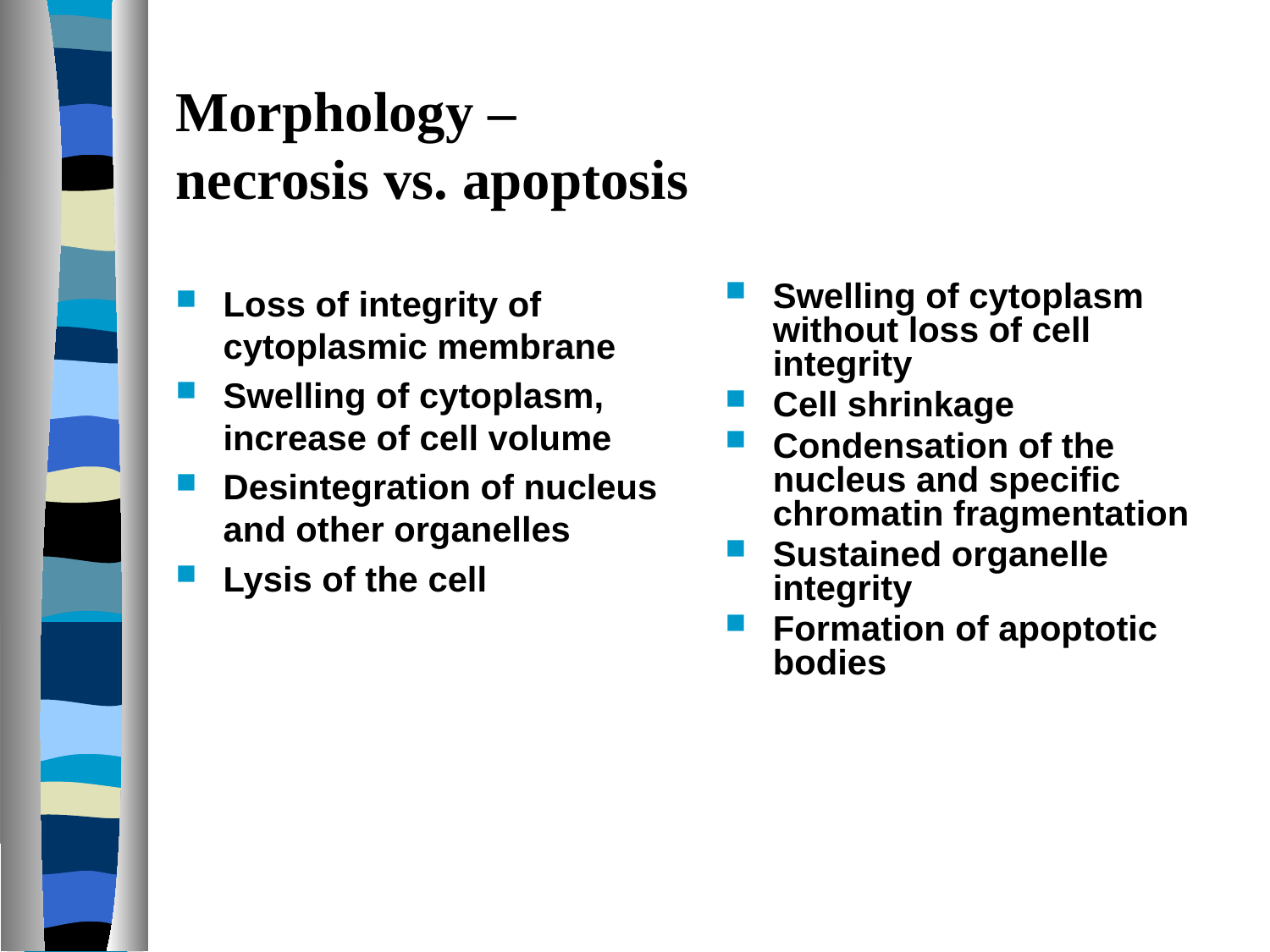

# Morphology – necrosis vs. apoptosis
Loss of integrity of cytoplasmic membrane
Swelling of cytoplasm, increase of cell volume
Desintegration of nucleus and other organelles
Lysis of the cell

Swelling of cytoplasm without loss of cell integrity
Cell shrinkage
Condensation of the nucleus and specific chromatin fragmentation
Sustained organelle integrity
Formation of apoptotic bodies